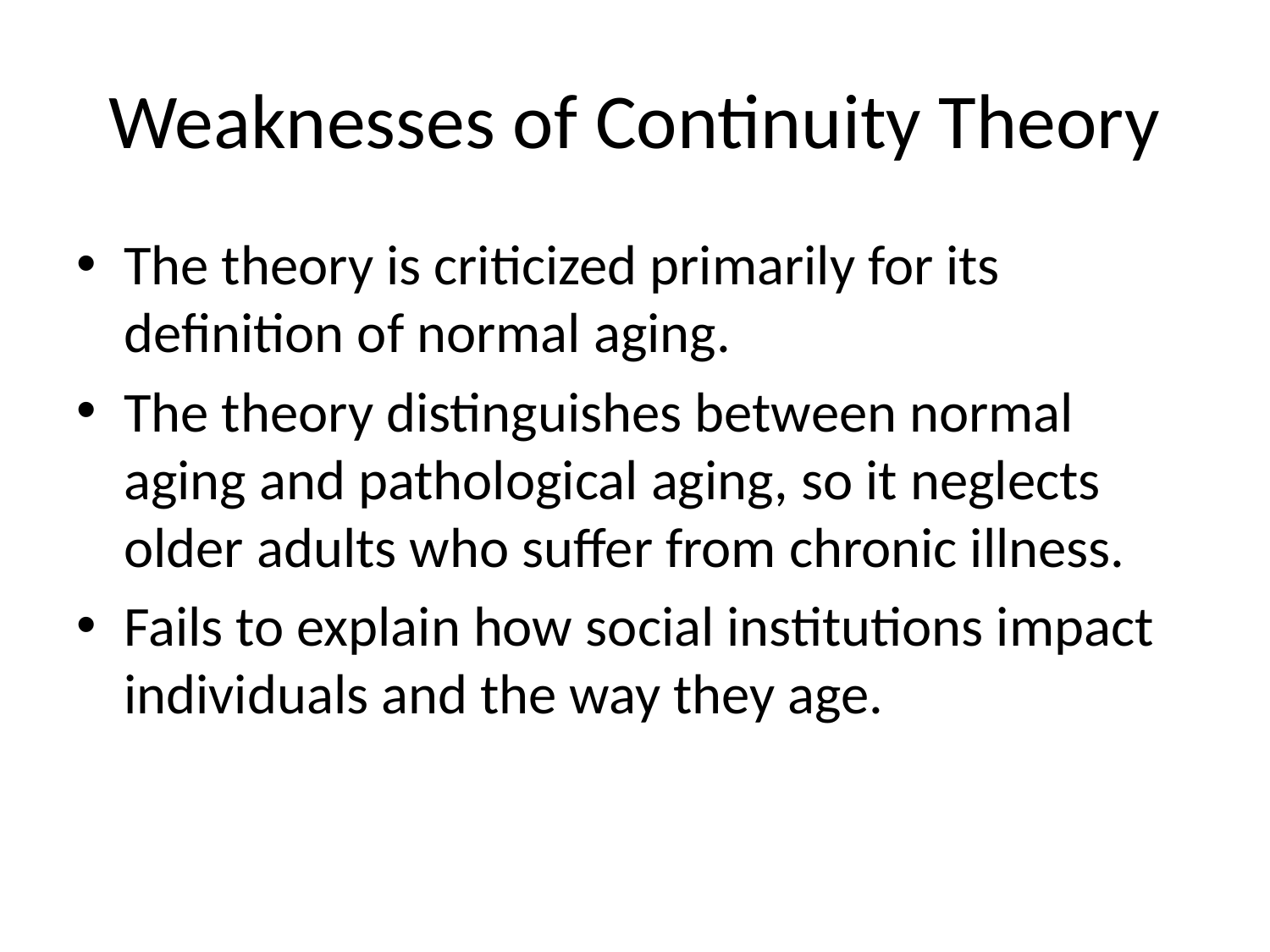

# Weaknesses of Continuity Theory
The theory is criticized primarily for its definition of normal aging.
The theory distinguishes between normal aging and pathological aging, so it neglects older adults who suffer from chronic illness.
Fails to explain how social institutions impact individuals and the way they age.